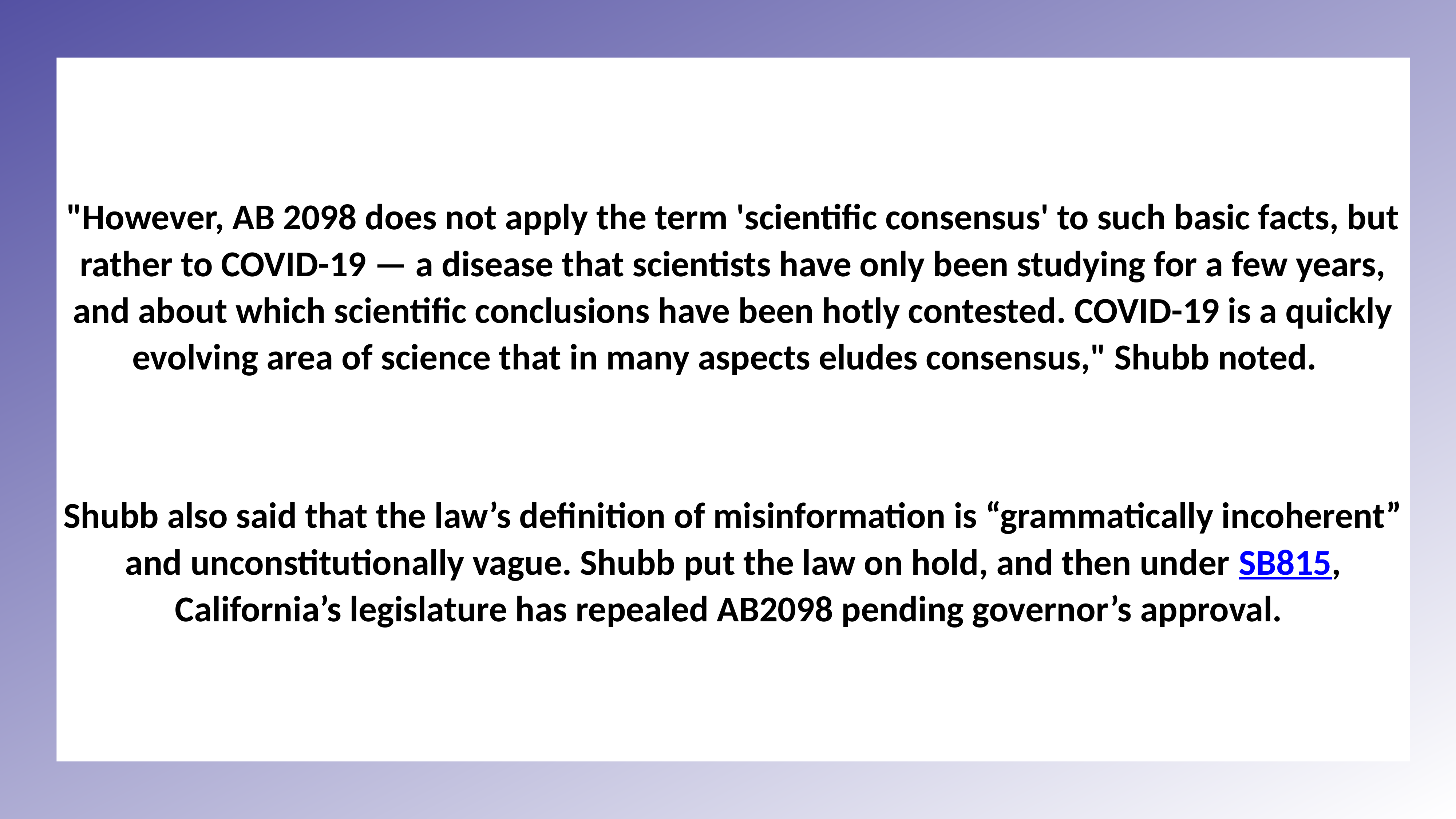

"However, AB 2098 does not apply the term 'scientific consensus' to such basic facts, but rather to COVID-19 — a disease that scientists have only been studying for a few years, and about which scientific conclusions have been hotly contested. COVID-19 is a quickly evolving area of science that in many aspects eludes consensus," Shubb noted.

Shubb also said that the law’s definition of misinformation is “grammatically incoherent” and unconstitutionally vague. Shubb put the law on hold, and then under SB815, California’s legislature has repealed AB2098 pending governor’s approval.